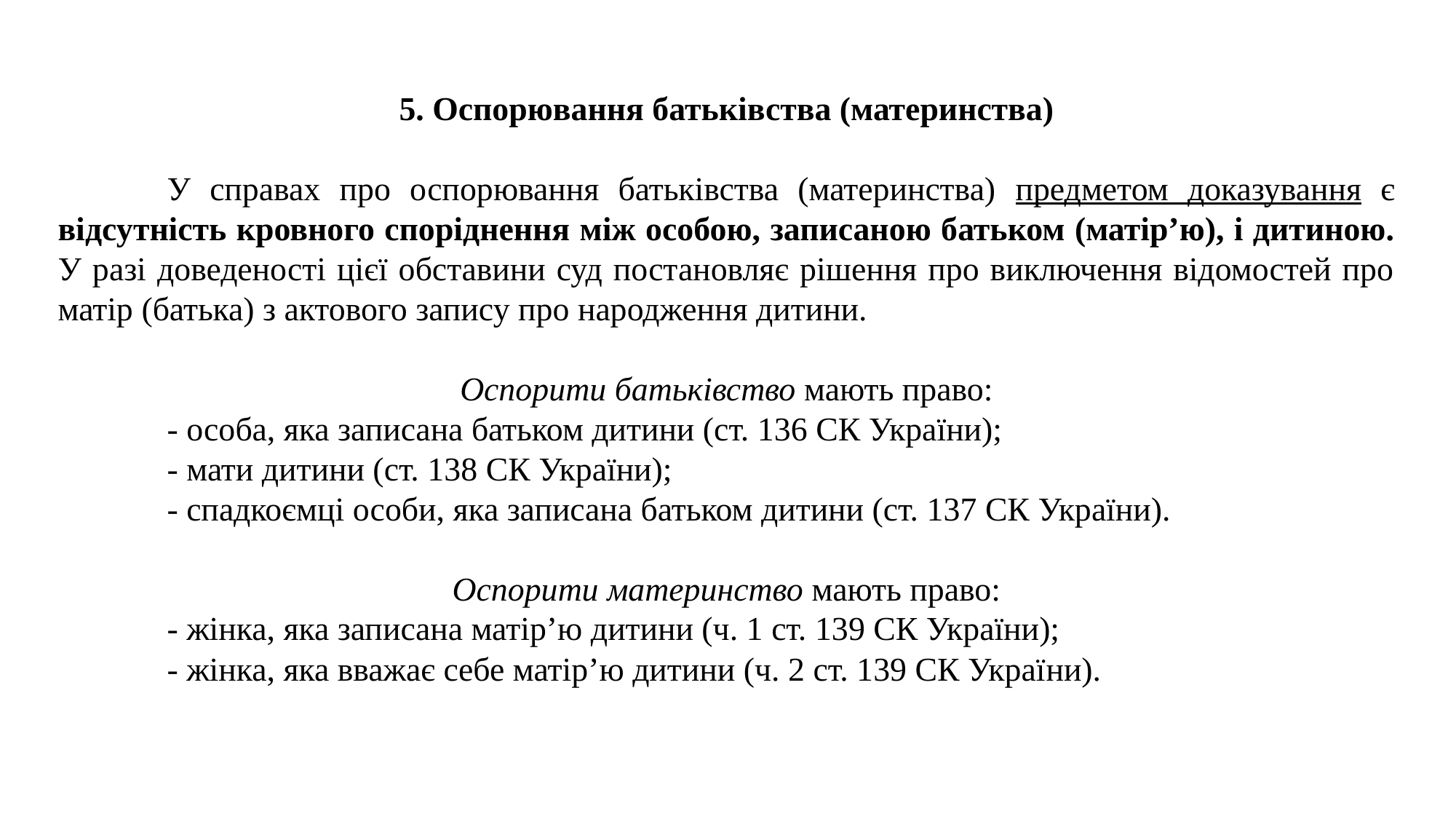

5. Оспорювання батьківства (материнства)

	У справах про оспорювання батьківства (материнства) предметом доказування є відсутність кровного споріднення між особою, записаною батьком (матір’ю), і дитиною. У разі доведеності цієї обставини суд постановляє рішення про виключення відомостей про матір (батька) з актового запису про народження дитини.

Оспорити батьківство мають право:
	- особа, яка записана батьком дитини (ст. 136 СК України);
	- мати дитини (ст. 138 СК України);
	- спадкоємці особи, яка записана батьком дитини (ст. 137 СК України).

Оспорити материнство мають право:
	- жінка, яка записана матір’ю дитини (ч. 1 ст. 139 СК України);
	- жінка, яка вважає себе матір’ю дитини (ч. 2 ст. 139 СК Украї­ни).